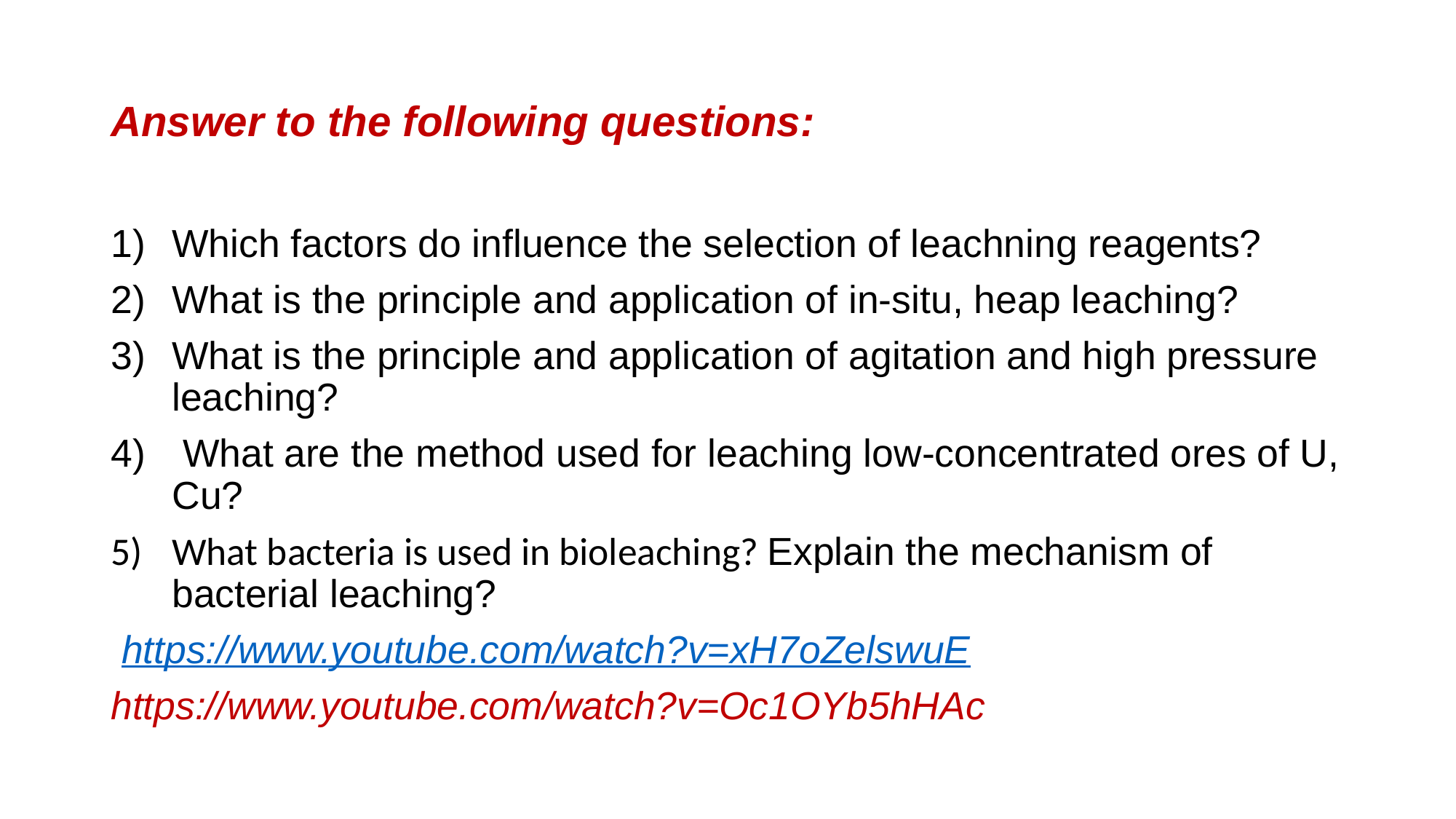

# Answer to the following questions:
Which factors do influence the selection of leachning reagents?
What is the principle and application of in-situ, heap leaching?
What is the principle and application of agitation and high pressure leaching?
 What are the method used for leaching low-concentrated ores of U, Cu?
What bacteria is used in bioleaching? Explain the mechanism of bacterial leaching?
 https://www.youtube.com/watch?v=xH7oZelswuE
https://www.youtube.com/watch?v=Oc1OYb5hHAc